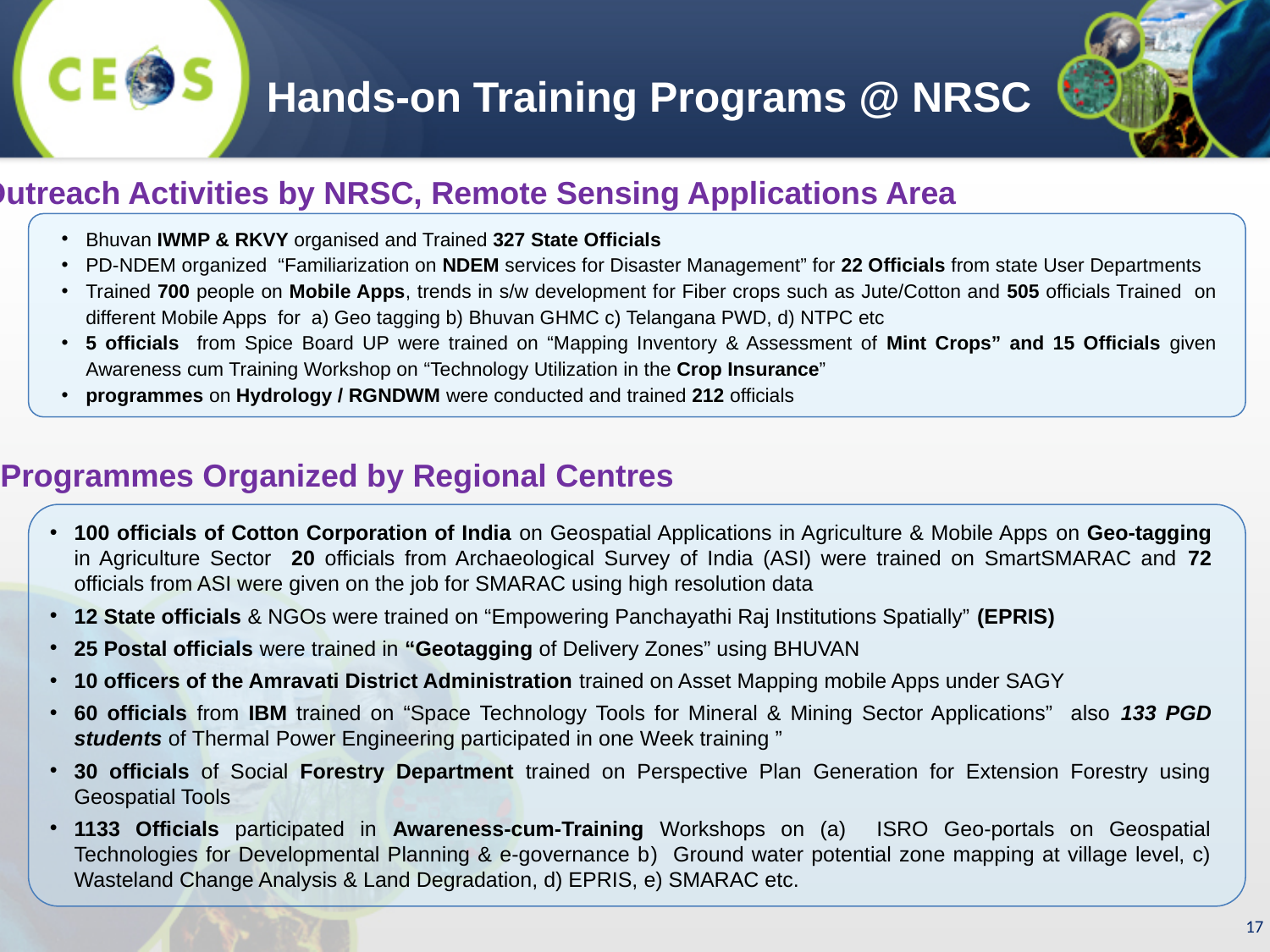

Hands-on Training Programs @ NRSC
Outreach Activities by NRSC, Remote Sensing Applications Area
Bhuvan IWMP & RKVY organised and Trained 327 State Officials
PD-NDEM organized  “Familiarization on NDEM services for Disaster Management” for 22 Officials from state User Departments
Trained 700 people on Mobile Apps, trends in s/w development for Fiber crops such as Jute/Cotton and 505 officials Trained  on different Mobile Apps  for  a) Geo tagging b) Bhuvan GHMC c) Telangana PWD, d) NTPC etc
5 officials  from Spice Board UP were trained on “Mapping Inventory & Assessment of Mint Crops” and 15 Officials given Awareness cum Training Workshop on “Technology Utilization in the Crop Insurance”
programmes on Hydrology / RGNDWM were conducted and trained 212 officials
Programmes Organized by Regional Centres
100 officials of Cotton Corporation of India on Geospatial Applications in Agriculture & Mobile Apps on Geo-tagging in Agriculture Sector  20 officials from Archaeological Survey of India (ASI) were trained on SmartSMARAC and 72 officials from ASI were given on the job for SMARAC using high resolution data
12 State officials & NGOs were trained on “Empowering Panchayathi Raj Institutions Spatially” (EPRIS)
25 Postal officials were trained in “Geotagging of Delivery Zones” using BHUVAN
10 officers of the Amravati District Administration trained on Asset Mapping mobile Apps under SAGY
60 officials from IBM trained on “Space Technology Tools for Mineral & Mining Sector Applications”  also 133 PGD students of Thermal Power Engineering participated in one Week training ”
30 officials of Social Forestry Department trained on Perspective Plan Generation for Extension Forestry using Geospatial Tools
1133 Officials participated in Awareness-cum-Training Workshops on (a)  ISRO Geo-portals on Geospatial Technologies for Developmental Planning & e-governance b)  Ground water potential zone mapping at village level, c) Wasteland Change Analysis & Land Degradation, d) EPRIS, e) SMARAC etc.
17